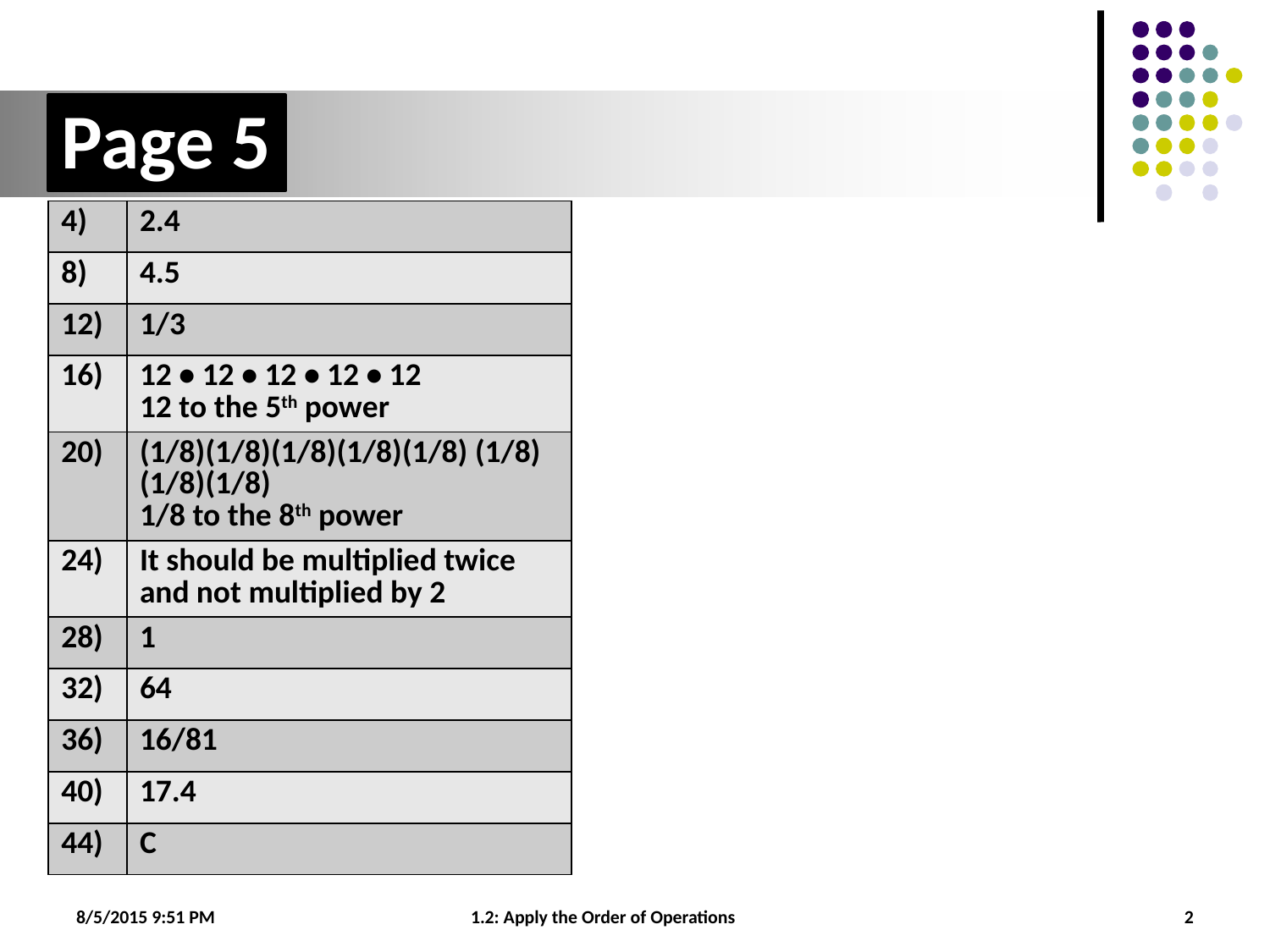

# Page 5
| 4) | 2.4 |
| --- | --- |
| 8) | 4.5 |
| 12) | 1/3 |
| 16) | 12 • 12 • 12 • 12 • 12 12 to the 5th power |
| 20) | (1/8)(1/8)(1/8)(1/8)(1/8) (1/8)(1/8)(1/8) 1/8 to the 8th power |
| 24) | It should be multiplied twice and not multiplied by 2 |
| 28) | 1 |
| 32) | 64 |
| 36) | 16/81 |
| 40) | 17.4 |
| 44) | C |
8/5/2015 9:51 PM
1.2: Apply the Order of Operations
2